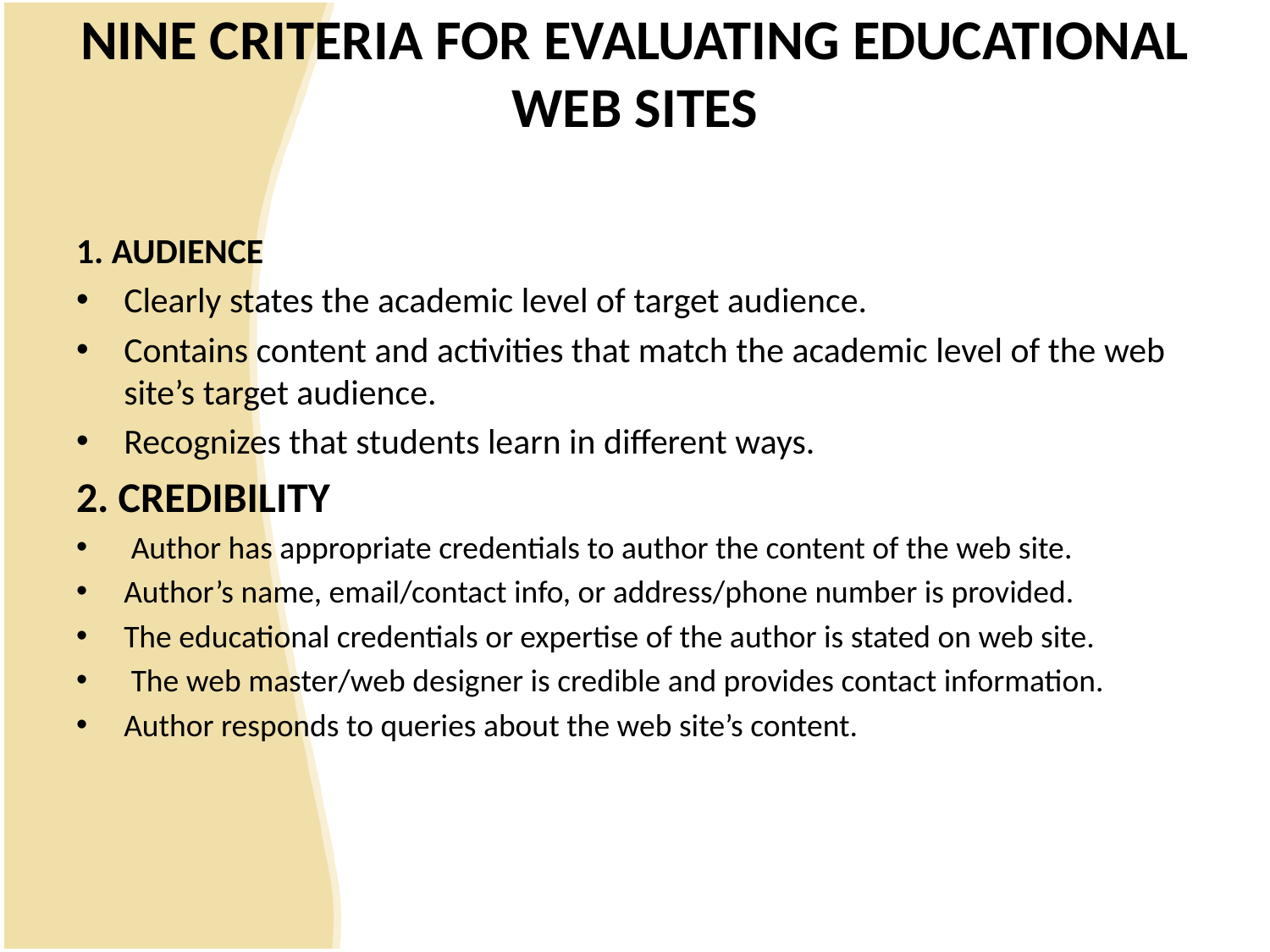

# NINE CRITERIA FOR EVALUATING EDUCATIONAL WEB SITES
1. AUDIENCE
Clearly states the academic level of target audience.
Contains content and activities that match the academic level of the web site’s target audience.
Recognizes that students learn in different ways.
2. CREDIBILITY
 Author has appropriate credentials to author the content of the web site.
Author’s name, email/contact info, or address/phone number is provided.
The educational credentials or expertise of the author is stated on web site.
 The web master/web designer is credible and provides contact information.
Author responds to queries about the web site’s content.